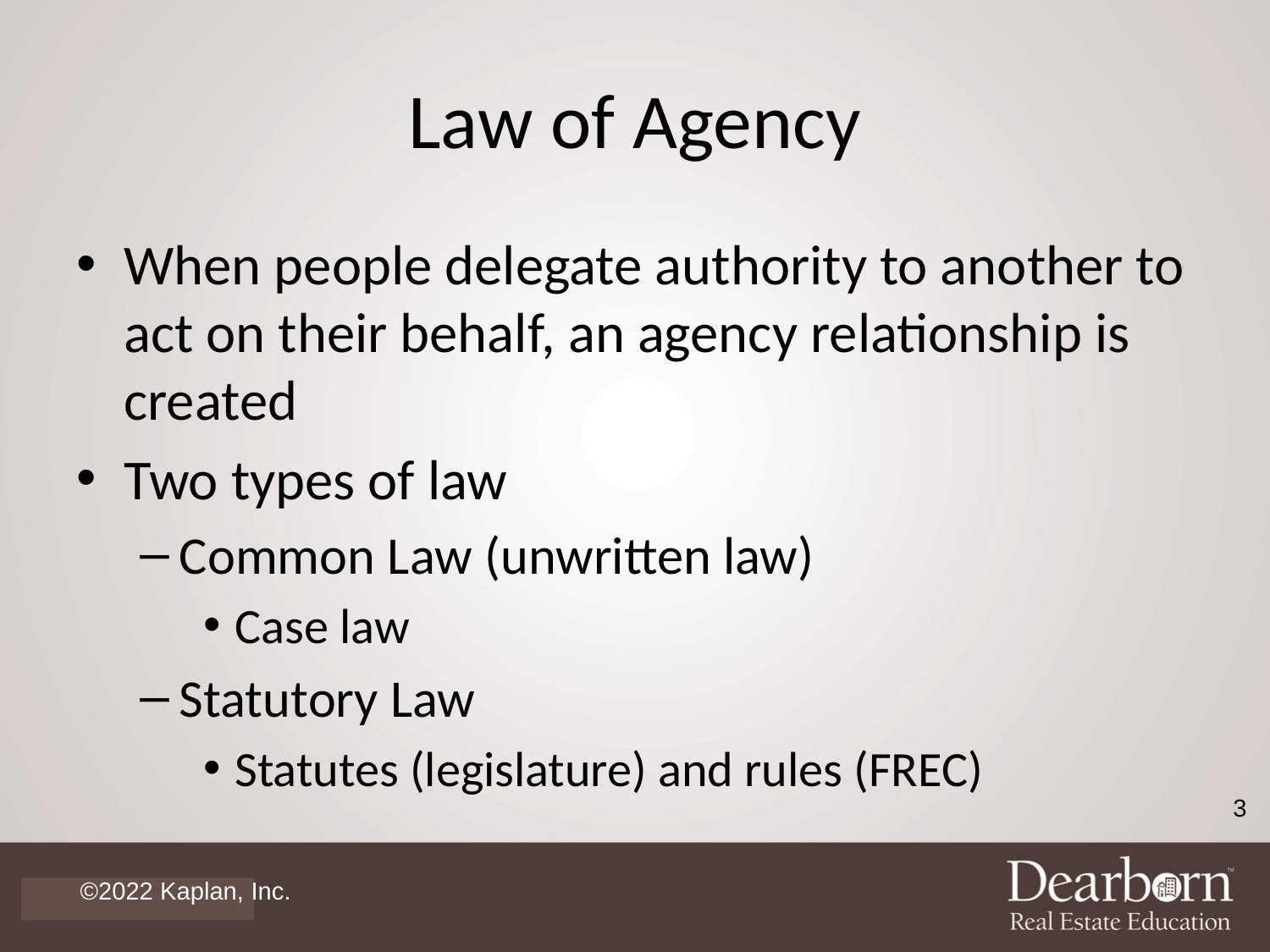

# Law of Agency
When people delegate authority to another to act on their behalf, an agency relationship is created
Two types of law
Common Law (unwritten law)
Case law
Statutory Law
Statutes (legislature) and rules (FREC)

3